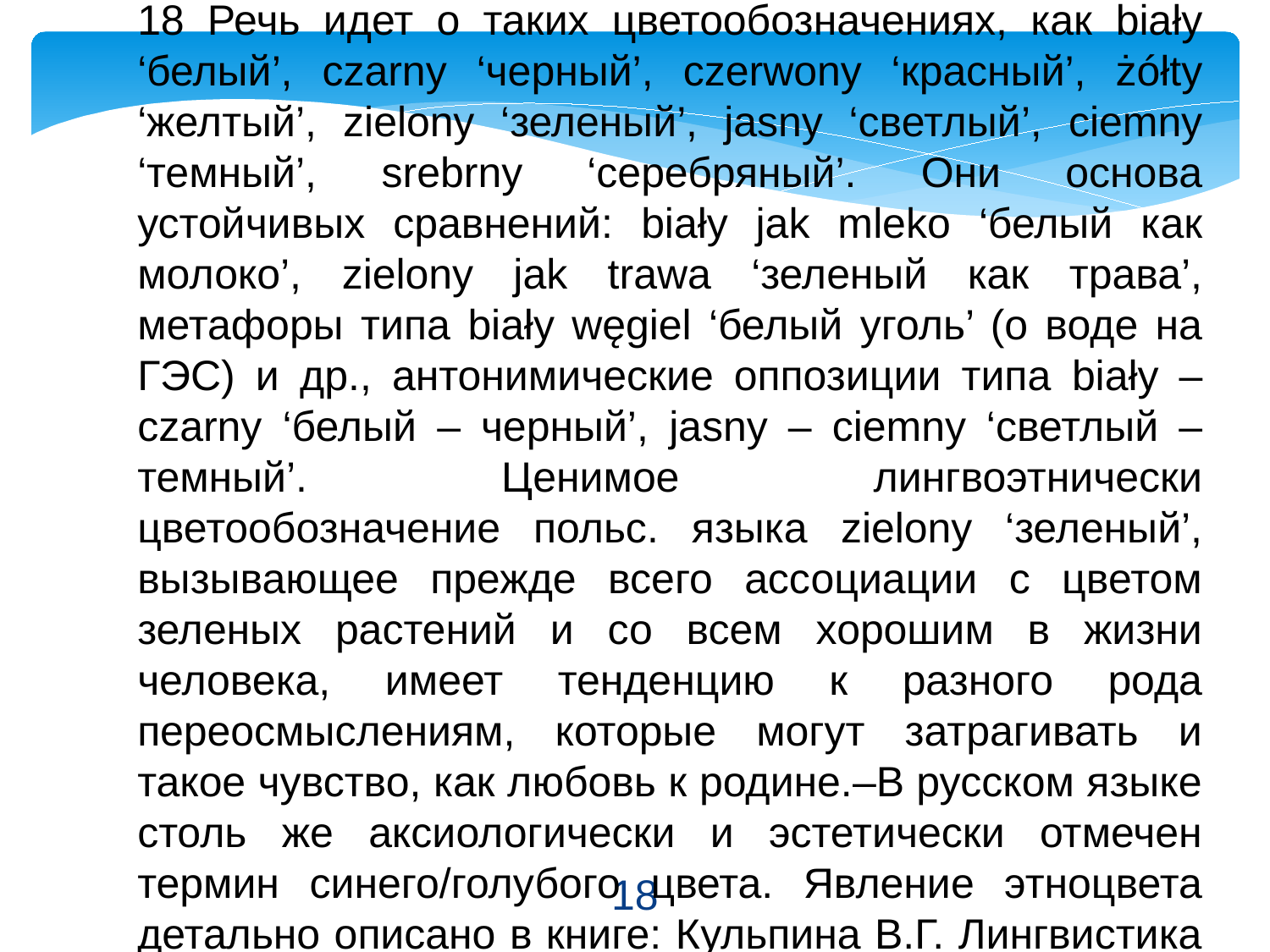

18 Речь идет о таких цветообозначениях, как biały ‘белый’, czarny ‘черный’, czerwony ‘красный’, żółty ‘желтый’, zielony ‘зеленый’, jasny ‘светлый’, ciemny ‘темный’, srebrny ‘серебряный’. Они основа устойчивых сравнений: biały jak mleko ‘белый как молоко’, zielony jak trawa ‘зеленый как трава’, метафоры типа biały węgiel ‘белый уголь’ (о воде на ГЭС) и др., антонимические оппозиции типа biały – czarny ‘белый – черный’, jasny – ciemny ‘светлый – темный’. Ценимое лингвоэтнически цветообозначение польс. языка zielony ‘зеленый’, вызывающее прежде всего ассоциации с цветом зеленых растений и со всем хорошим в жизни человека, имеет тенденцию к разного рода переосмыслениям, которые могут затрагивать и такое чувство, как любовь к родине.–В русском языке столь же аксиологически и эстетически отмечен термин синего/голубого цвета. Явление этноцвета детально описано в книге: Кульпина В.Г. Лингвистика цвета (М., 2001) (есть в elibrary.ru)ю

18